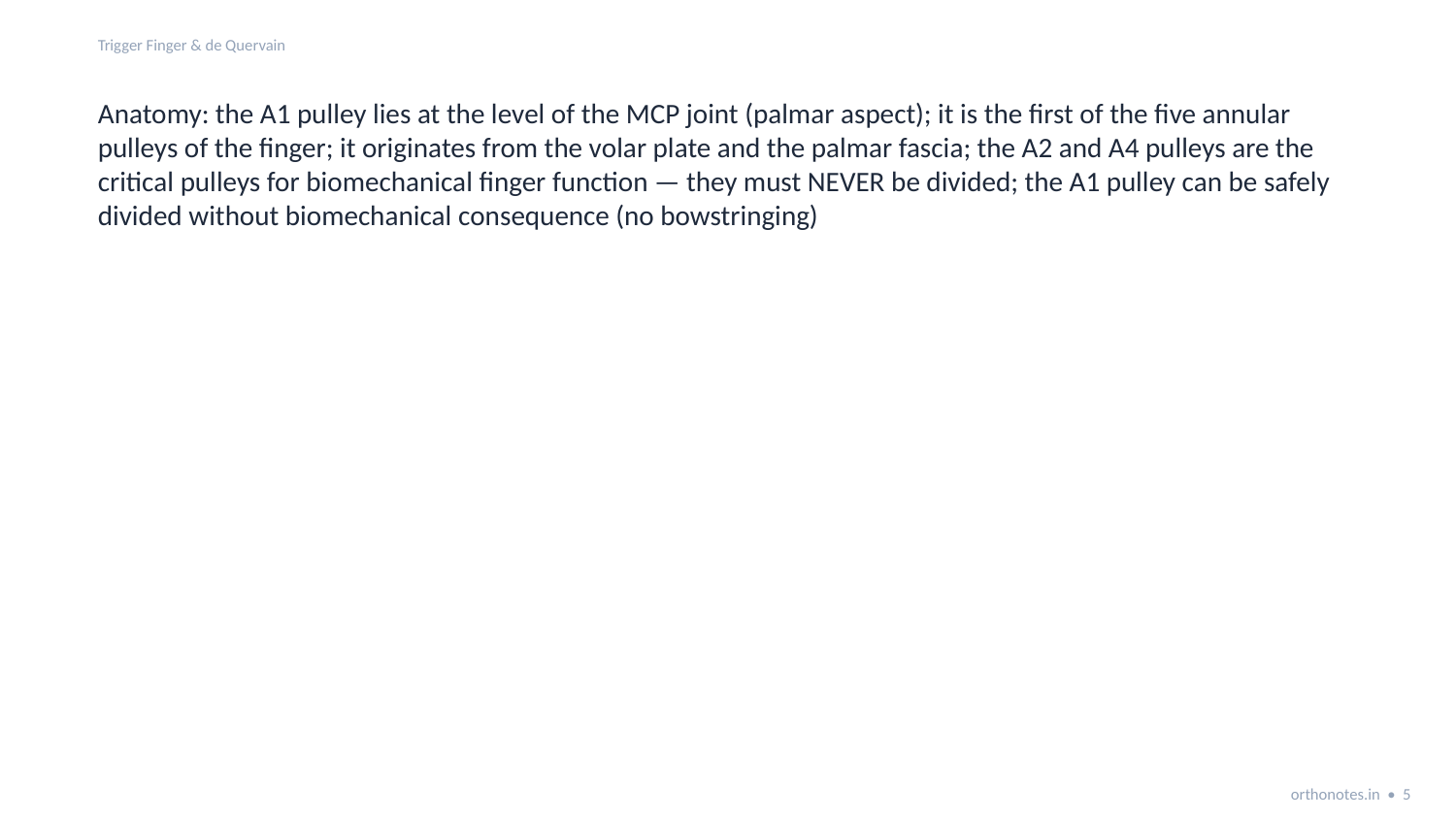

Trigger Finger & de Quervain
Anatomy: the A1 pulley lies at the level of the MCP joint (palmar aspect); it is the first of the five annular pulleys of the finger; it originates from the volar plate and the palmar fascia; the A2 and A4 pulleys are the critical pulleys for biomechanical finger function — they must NEVER be divided; the A1 pulley can be safely divided without biomechanical consequence (no bowstringing)
orthonotes.in  •  5